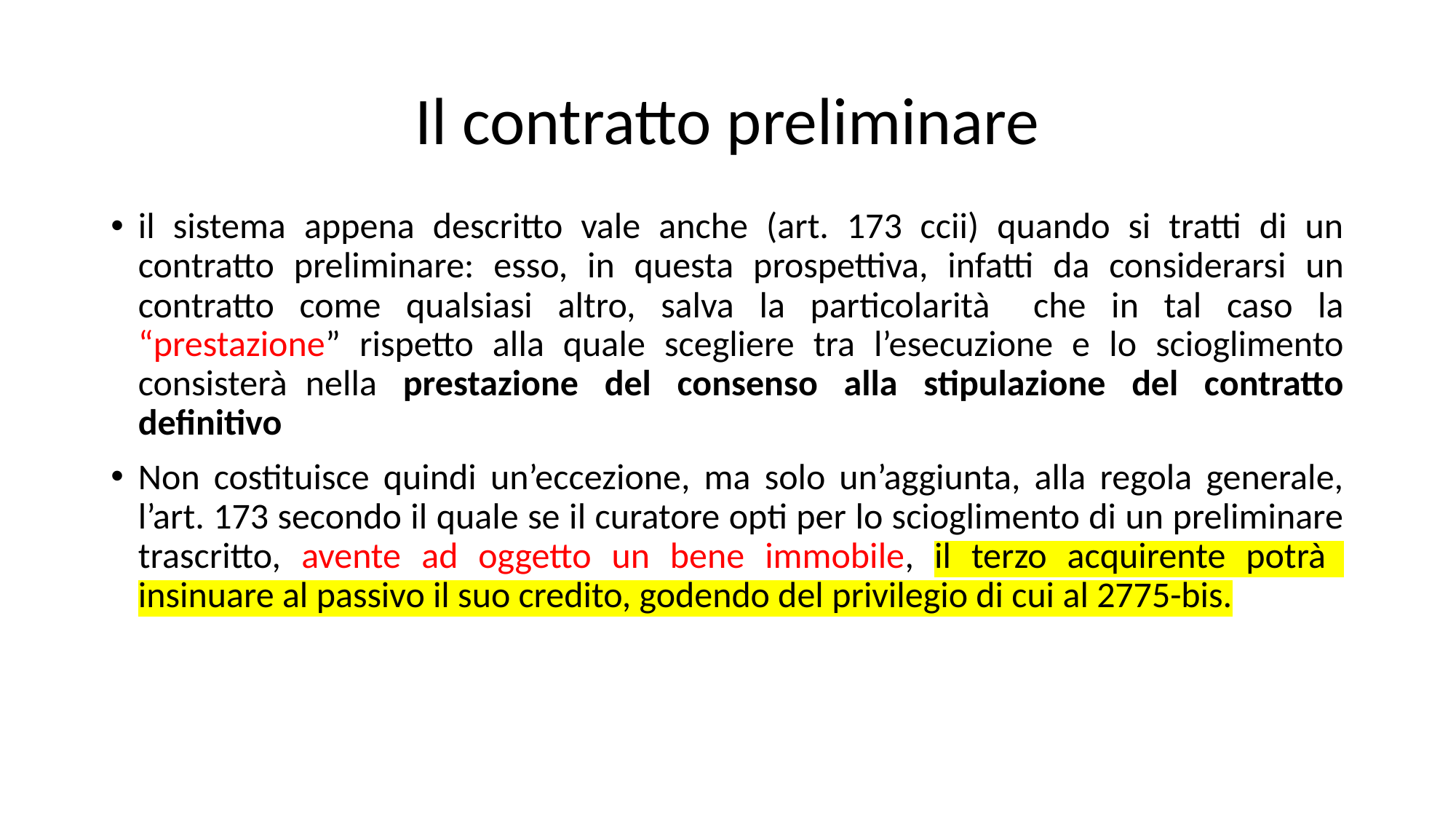

# Il contratto preliminare
il sistema appena descritto vale anche (art. 173 ccii) quando si tratti di un contratto preliminare: esso, in questa prospettiva, infatti da considerarsi un contratto come qualsiasi altro, salva la particolarità  che in tal caso la “prestazione” rispetto alla quale scegliere tra l’esecuzione e lo scioglimento consisterà nella prestazione del consenso alla stipulazione del contratto definitivo
Non costituisce quindi un’eccezione, ma solo un’aggiunta, alla regola generale, l’art. 173 secondo il quale se il curatore opti per lo scioglimento di un preliminare trascritto, avente ad oggetto un bene immobile, il terzo acquirente potrà insinuare al passivo il suo credito, godendo del privilegio di cui al 2775-bis.